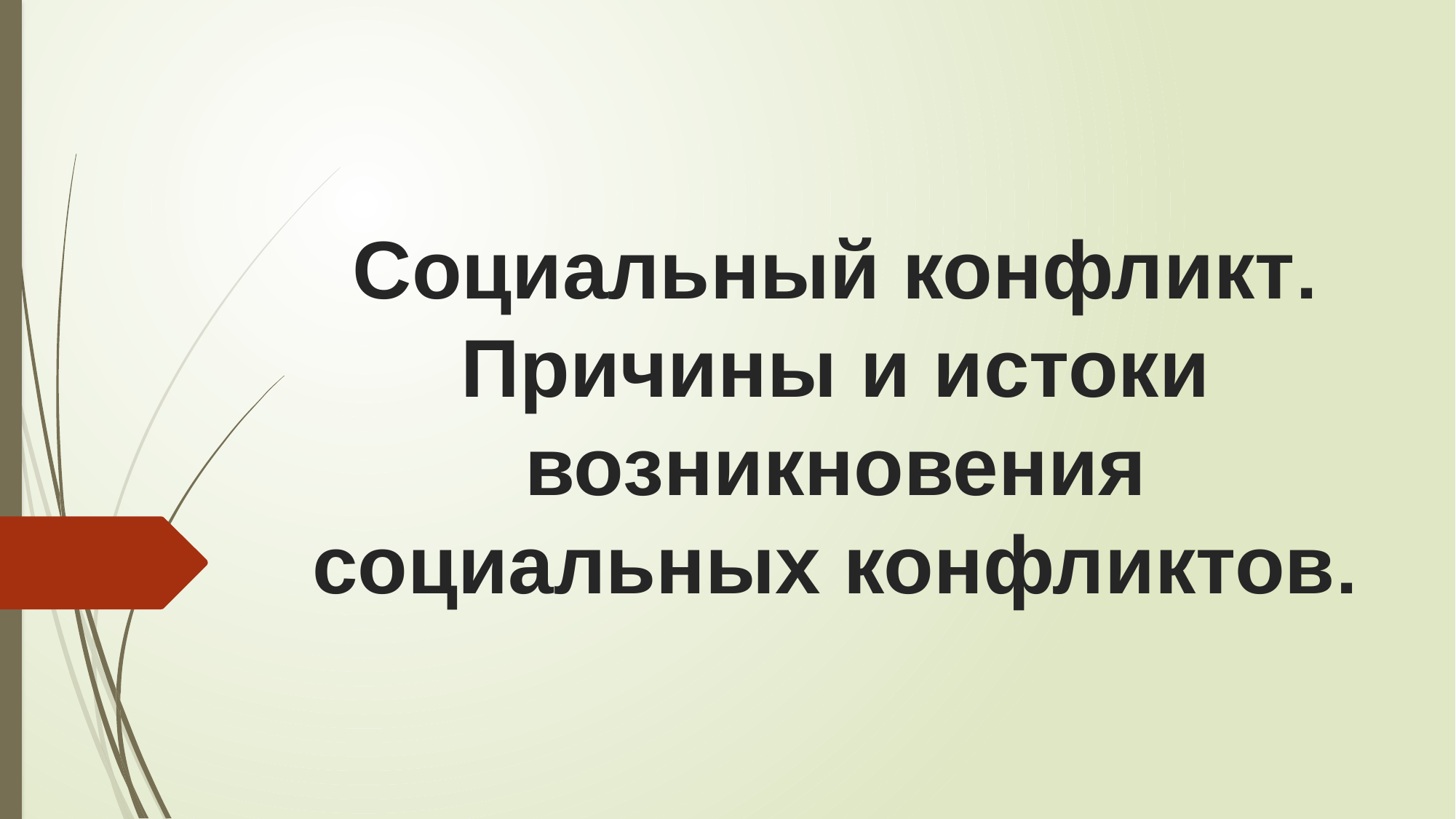

# Социальный конфликт. Причины и истоки возникновения социальных конфликтов.